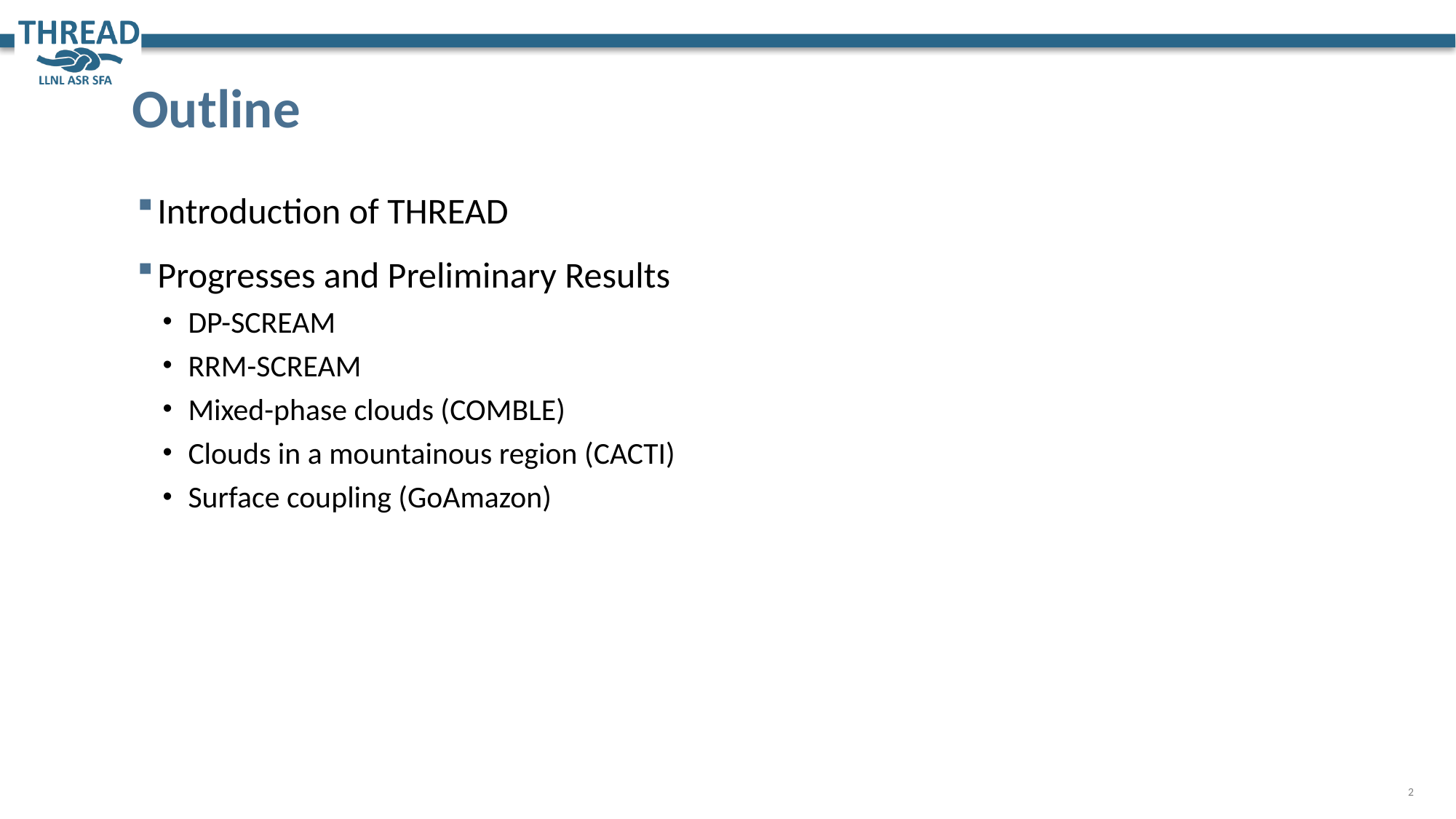

# Outline
Introduction of THREAD
Progresses and Preliminary Results
DP-SCREAM
RRM-SCREAM
Mixed-phase clouds (COMBLE)
Clouds in a mountainous region (CACTI)
Surface coupling (GoAmazon)